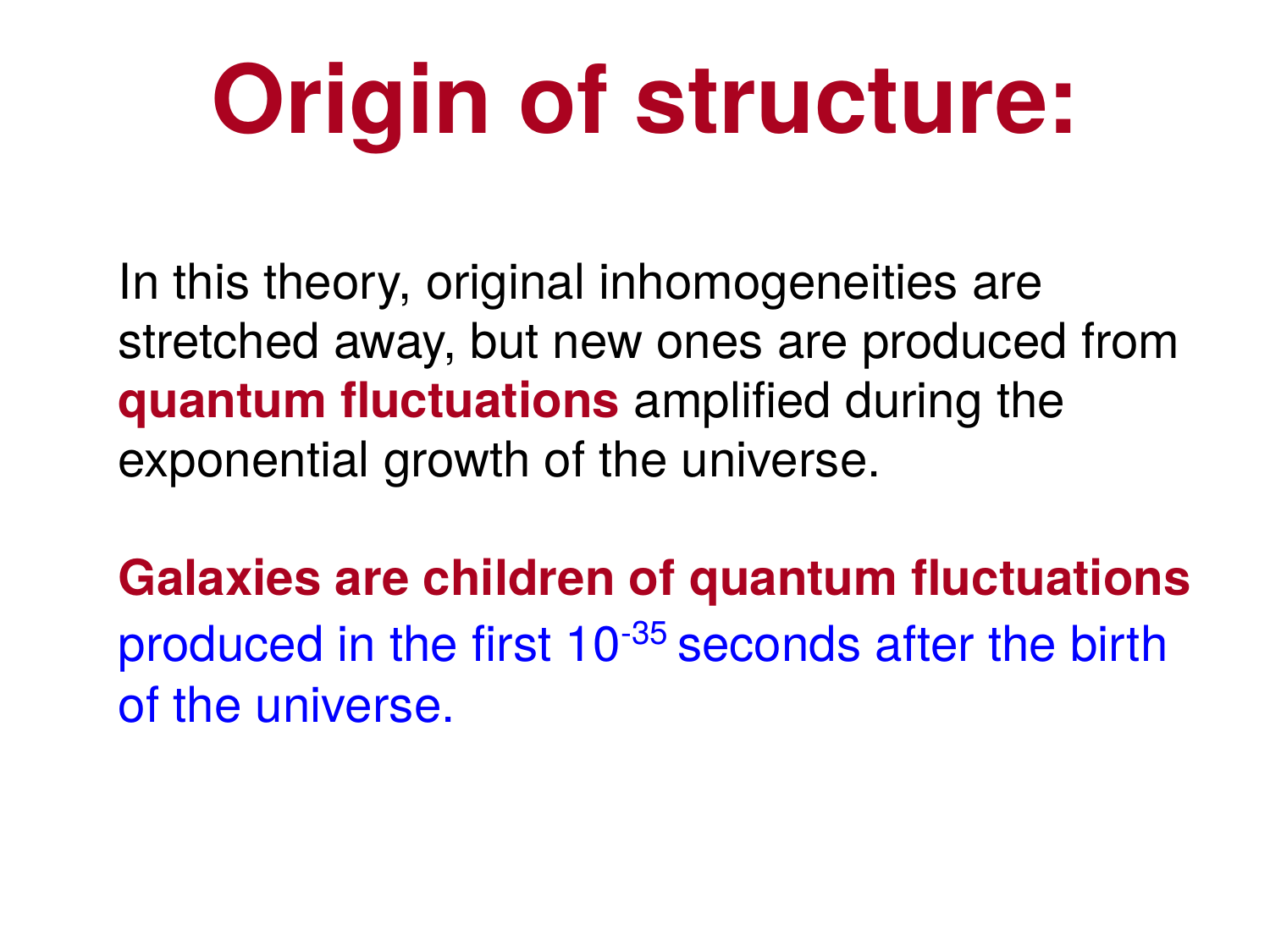

Origin of structure:
In this theory, original inhomogeneities are stretched away, but new ones are produced from quantum fluctuations amplified during the exponential growth of the universe.

Galaxies are children of quantum fluctuations produced in the first 10-35 seconds after the birth of the universe.